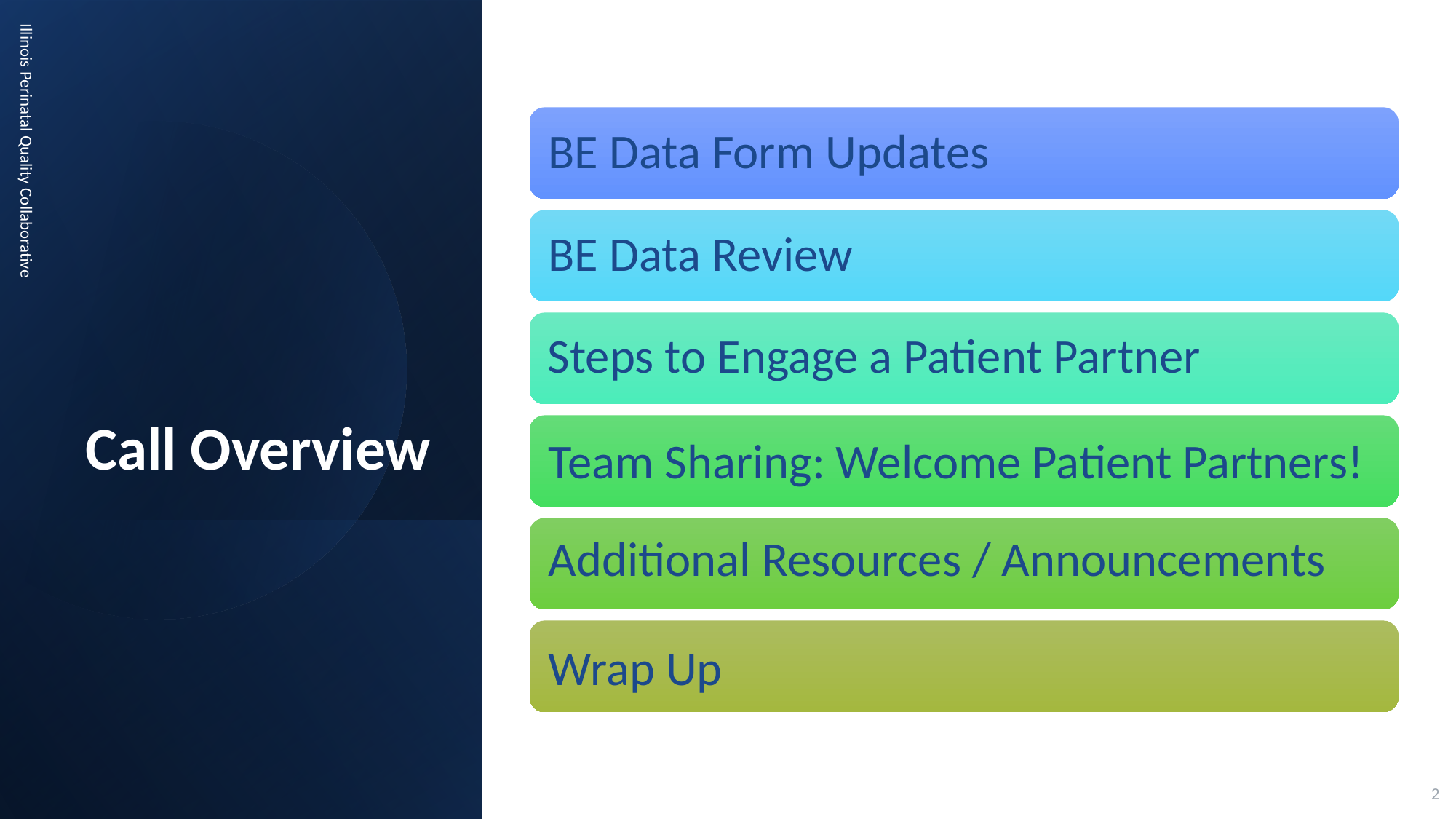

BE Data Form Updates

BE Data Review

Team Sharing: Welcome Patient Partners!

Additional Resources / Announcements

Wrap Up

# Call Overview
Illinois Perinatal Quality Collaborative
Steps to Engage a Patient Partner

2